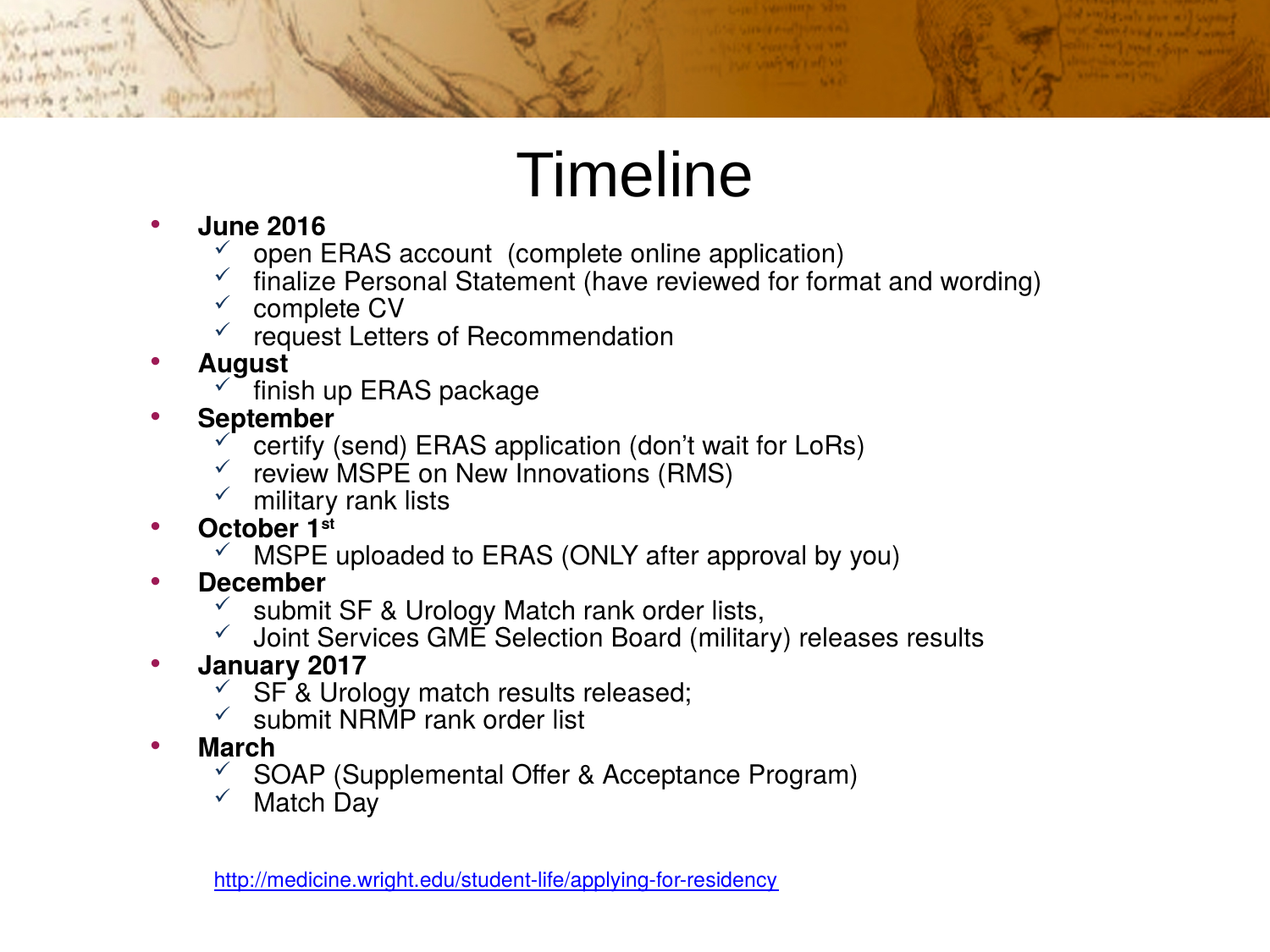

# Timeline
June 2016
open ERAS account  (complete online application)
finalize Personal Statement (have reviewed for format and wording)
complete CV
request Letters of Recommendation
August
finish up ERAS package
September
certify (send) ERAS application (don’t wait for LoRs)
review MSPE on New Innovations (RMS)
military rank lists
October 1st
MSPE uploaded to ERAS (ONLY after approval by you)
December
submit SF & Urology Match rank order lists,
Joint Services GME Selection Board (military) releases results
January 2017
SF & Urology match results released;
submit NRMP rank order list
March
SOAP (Supplemental Offer & Acceptance Program)
Match Day

http://medicine.wright.edu/student-life/applying-for-residency